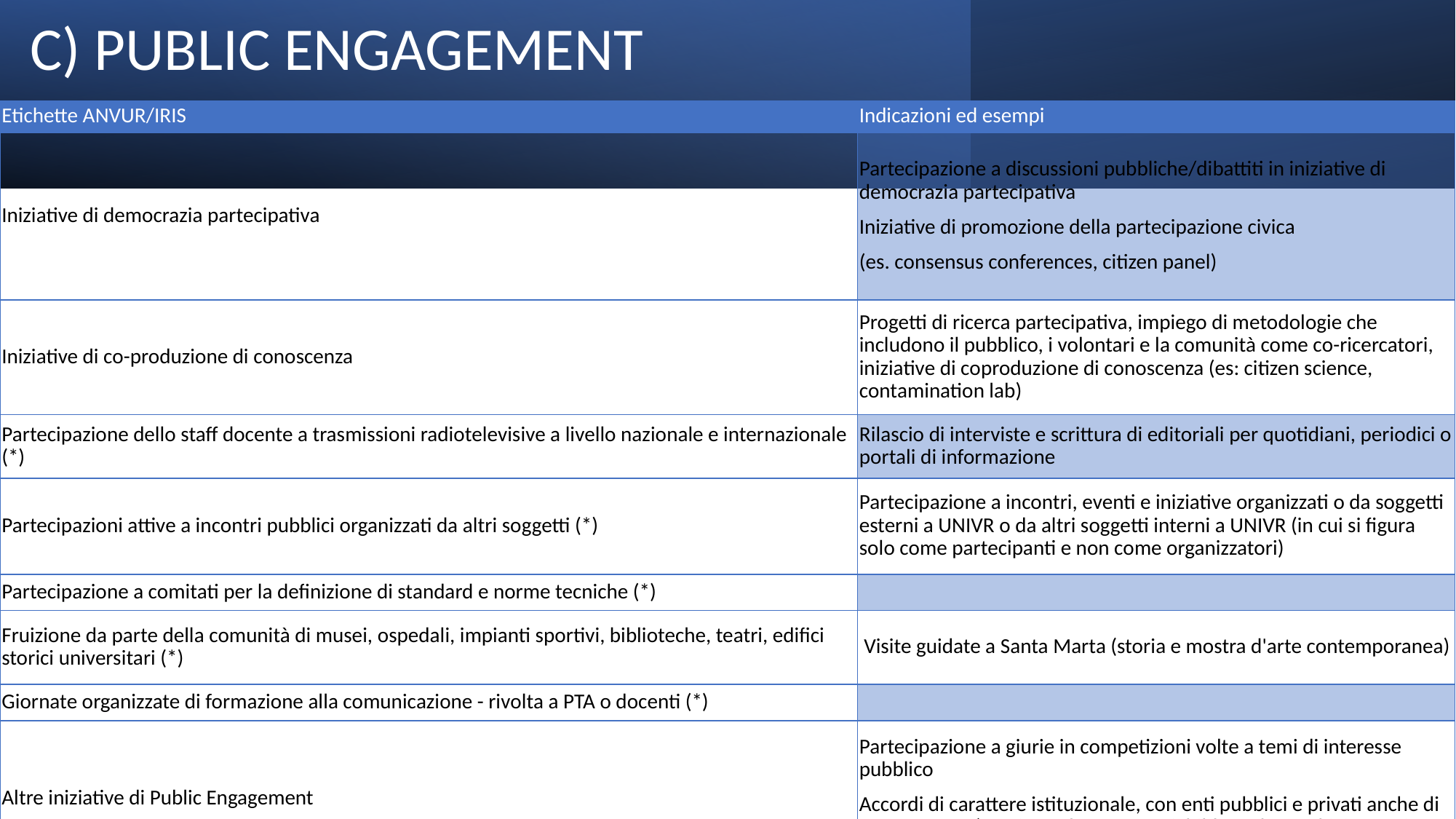

# C) PUBLIC ENGAGEMENT

| Etichette ANVUR/IRIS | Indicazioni ed esempi |
| --- | --- |
| Iniziative di democrazia partecipativa | Partecipazione a discussioni pubbliche/dibattiti in iniziative di democrazia partecipativa Iniziative di promozione della partecipazione civica (es. consensus conferences, citizen panel) |
| Iniziative di co-produzione di conoscenza | Progetti di ricerca partecipativa, impiego di metodologie che includono il pubblico, i volontari e la comunità come co-ricercatori, iniziative di coproduzione di conoscenza (es: citizen science, contamination lab) |
| Partecipazione dello staff docente a trasmissioni radiotelevisive a livello nazionale e internazionale (\*) | Rilascio di interviste e scrittura di editoriali per quotidiani, periodici o portali di informazione |
| Partecipazioni attive a incontri pubblici organizzati da altri soggetti (\*) | Partecipazione a incontri, eventi e iniziative organizzati o da soggetti esterni a UNIVR o da altri soggetti interni a UNIVR (in cui si figura solo come partecipanti e non come organizzatori) |
| Partecipazione a comitati per la definizione di standard e norme tecniche (\*) |  |
| Fruizione da parte della comunità di musei, ospedali, impianti sportivi, biblioteche, teatri, edifici storici universitari (\*) | Visite guidate a Santa Marta (storia e mostra d'arte contemporanea) |
| Giornate organizzate di formazione alla comunicazione - rivolta a PTA o docenti (\*) |  |
| Altre iniziative di Public Engagement | Partecipazione a giurie in competizioni volte a temi di interesse pubblico Accordi di carattere istituzionale, con enti pubblici e privati anche di terzo settore (soprintendenze, musei, biblioteche, archivi, centri culturali, ecc.) |